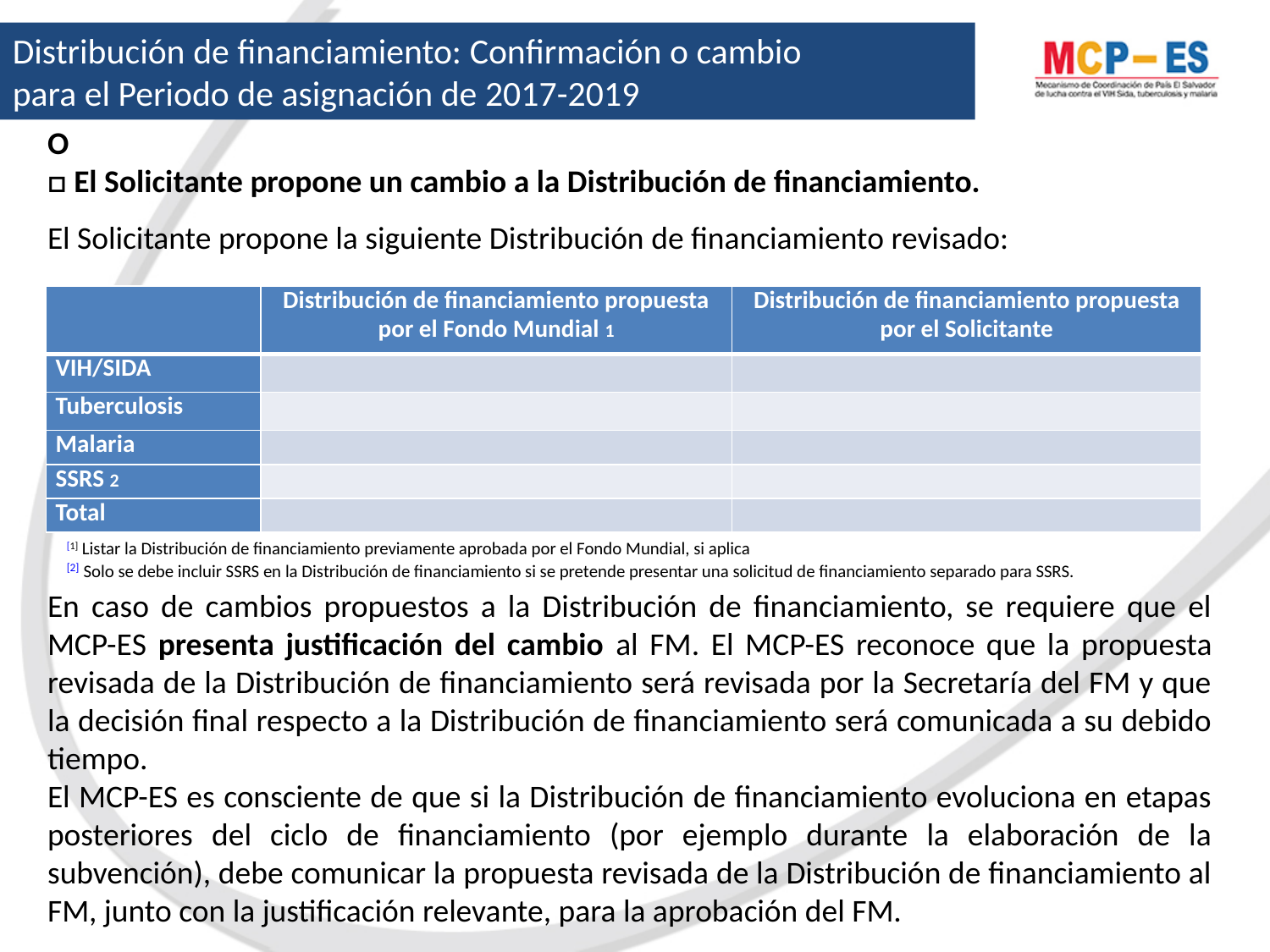

Distribución de financiamiento: Confirmación o cambio
para el Periodo de asignación de 2017-2019
O
□ El Solicitante propone un cambio a la Distribución de financiamiento.
El Solicitante propone la siguiente Distribución de financiamiento revisado:

En caso de cambios propuestos a la Distribución de financiamiento, se requiere que el MCP-ES presenta justificación del cambio al FM. El MCP-ES reconoce que la propuesta revisada de la Distribución de financiamiento será revisada por la Secretaría del FM y que la decisión final respecto a la Distribución de financiamiento será comunicada a su debido tiempo.
El MCP-ES es consciente de que si la Distribución de financiamiento evoluciona en etapas posteriores del ciclo de financiamiento (por ejemplo durante la elaboración de la subvención), debe comunicar la propuesta revisada de la Distribución de financiamiento al FM, junto con la justificación relevante, para la aprobación del FM.

|  | Distribución de financiamiento propuesta por el Fondo Mundial 1 | Distribución de financiamiento propuesta por el Solicitante |
| --- | --- | --- |
| VIH/SIDA |  |  |
| Tuberculosis |  |  |
| Malaria |  |  |
| SSRS 2 |  |  |
| Total |  |  |
[1] Listar la Distribución de financiamiento previamente aprobada por el Fondo Mundial, si aplica
[2] Solo se debe incluir SSRS en la Distribución de financiamiento si se pretende presentar una solicitud de financiamiento separado para SSRS.